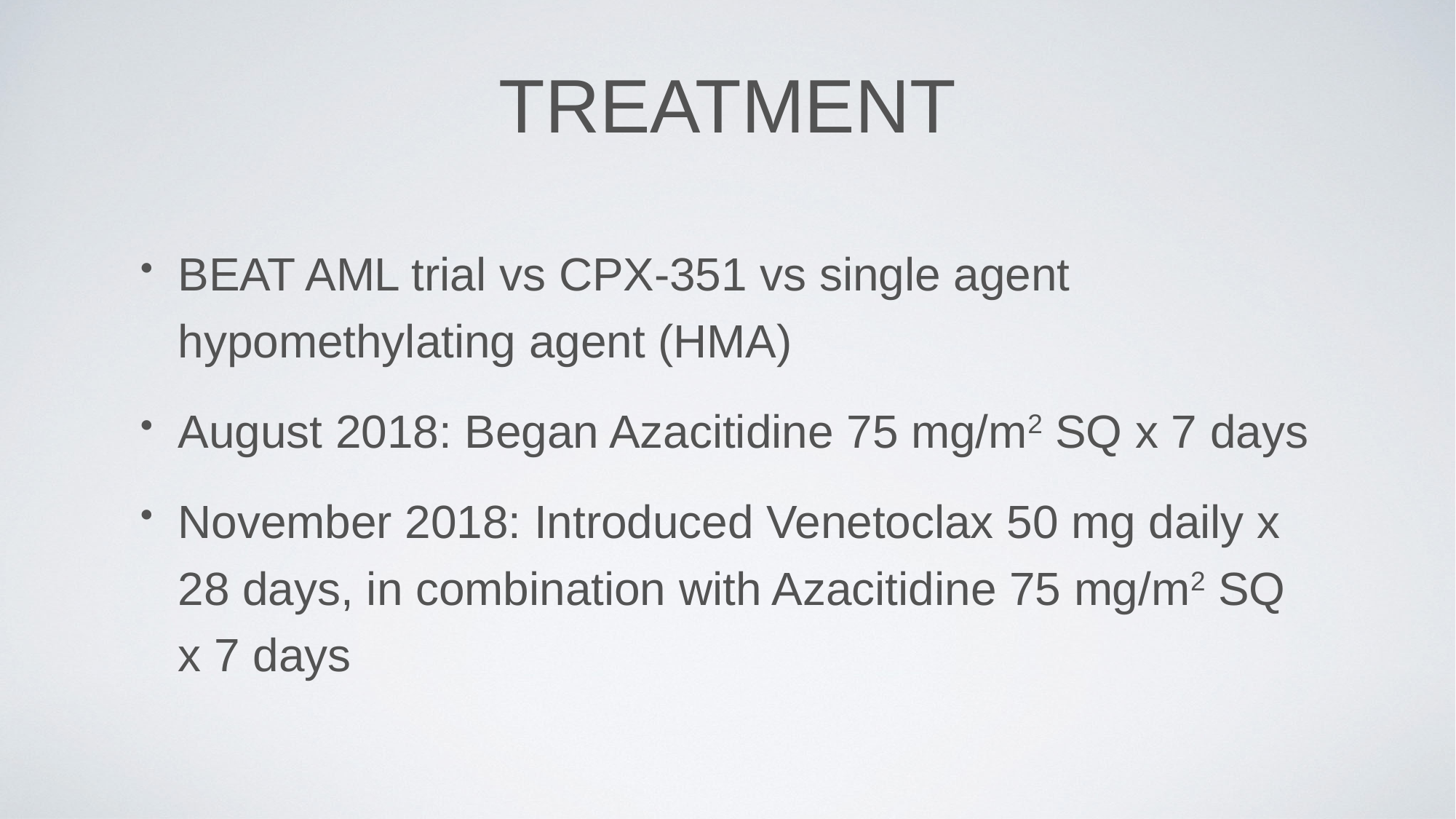

# Treatment
BEAT AML trial vs CPX-351 vs single agent hypomethylating agent (HMA)
August 2018: Began Azacitidine 75 mg/m2 SQ x 7 days
November 2018: Introduced Venetoclax 50 mg daily x 28 days, in combination with Azacitidine 75 mg/m2 SQ x 7 days